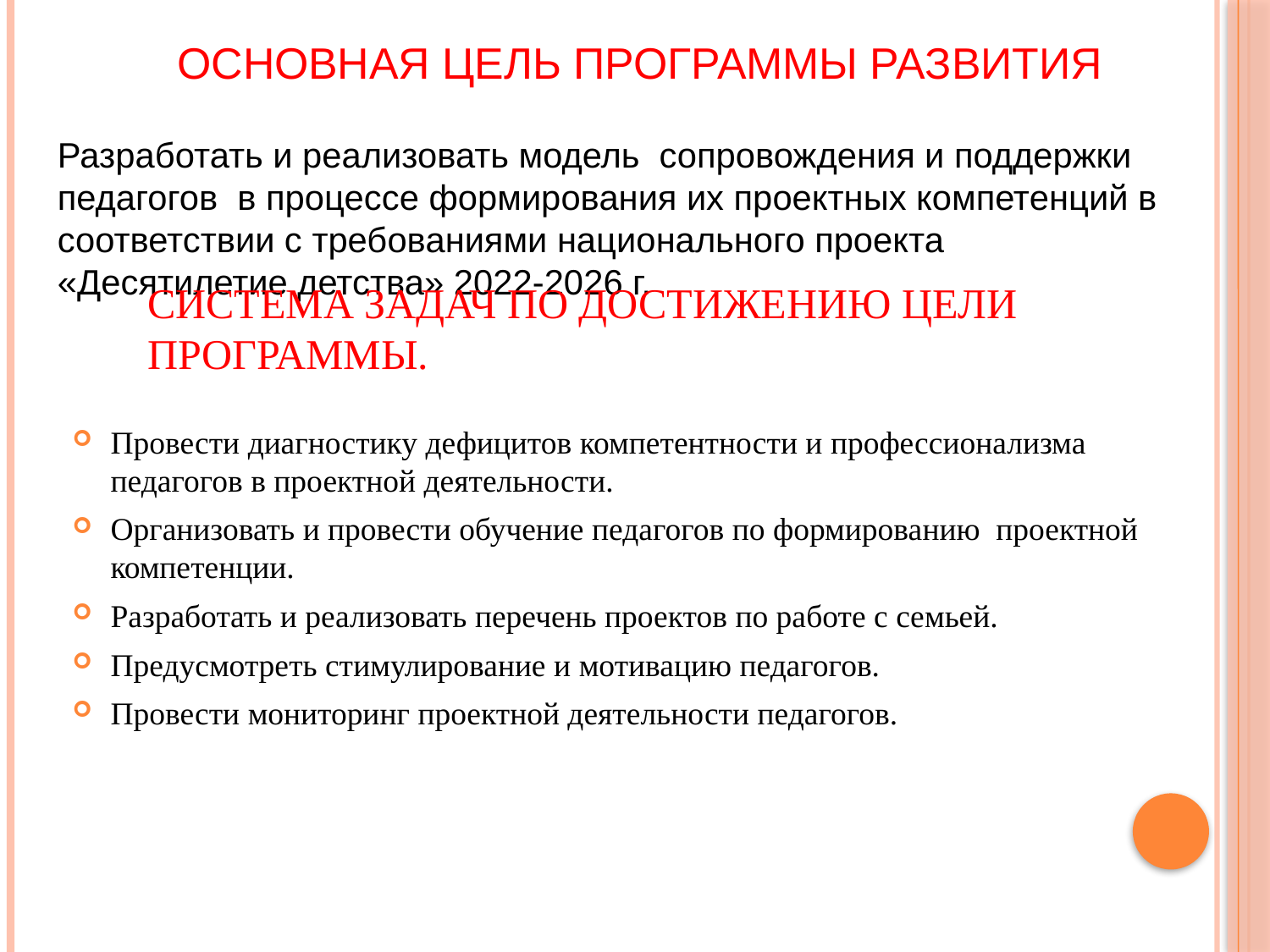

# Основная цель программы развития
Разработать и реализовать модель  сопровождения и поддержки  педагогов  в процессе формирования их проектных компетенций в соответствии с требованиями национального проекта «Десятилетие детства» 2022-2026 г.
Система задач по достижению цели программы.
Провести диагностику дефицитов компетентности и профессионализма педагогов в проектной деятельности.
Организовать и провести обучение педагогов по формированию  проектной  компетенции.
Разработать и реализовать перечень проектов по работе с семьей.
Предусмотреть стимулирование и мотивацию педагогов.
Провести мониторинг проектной деятельности педагогов.